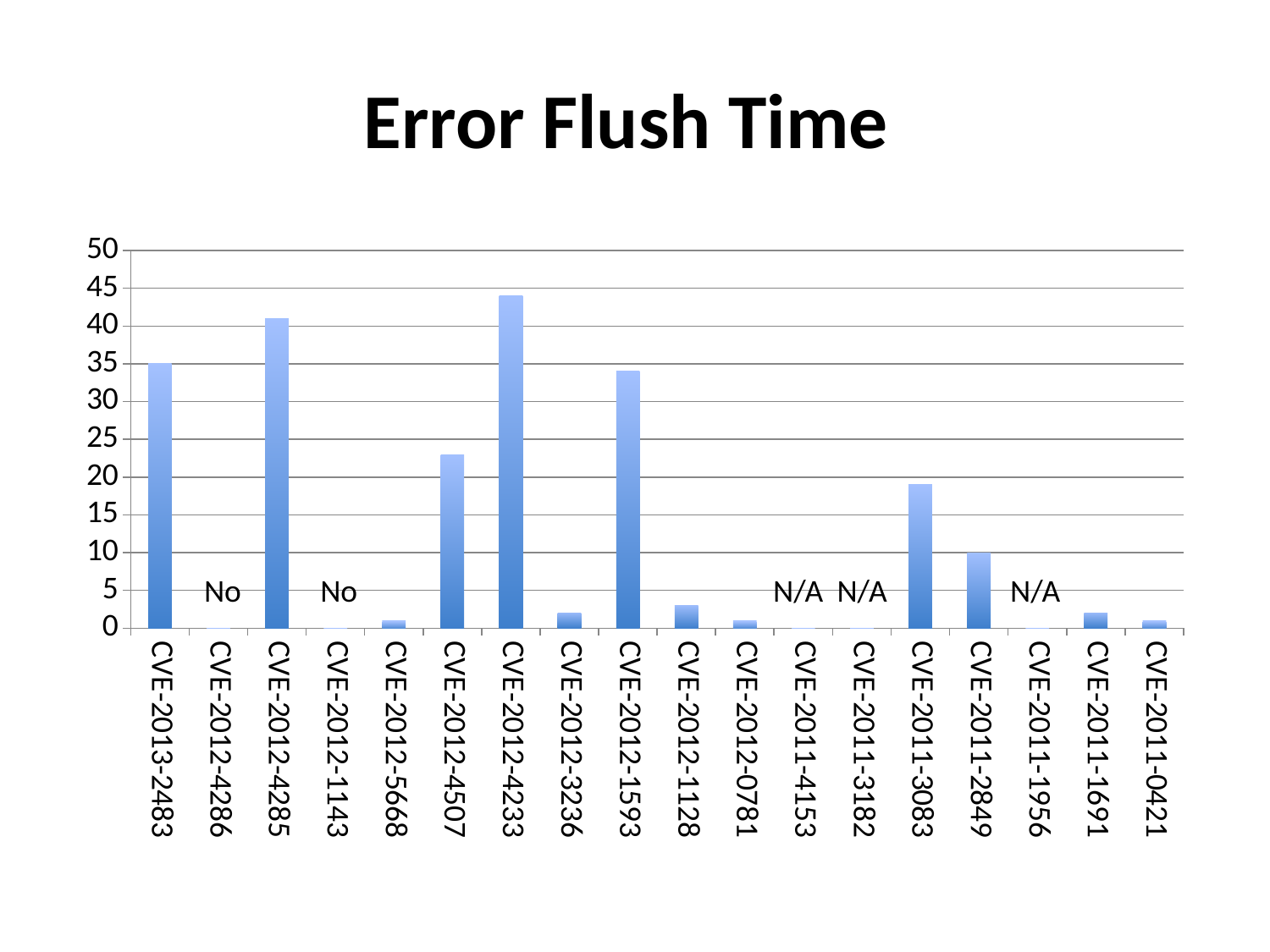

# Error Flush Time

### Chart

| Category | Flush Time |
|---|---|
| CVE-2013-2483 | 35.0 |
| CVE-2012-4286 | 0.0 |
| CVE-2012-4285 | 41.0 |
| CVE-2012-1143 | 0.0 |
| CVE-2012-5668 | 1.0 |
| CVE-2012-4507 | 23.0 |
| CVE-2012-4233 | 44.0 |
| CVE-2012-3236 | 2.0 |
| CVE-2012-1593 | 34.0 |
| CVE-2012-1128 | 3.0 |
| CVE-2012-0781 | 1.0 |
| CVE-2011-4153 | 0.0 |
| CVE-2011-3182 | 0.0 |
| CVE-2011-3083 | 19.0 |
| CVE-2011-2849 | 10.0 |
| CVE-2011-1956 | 0.0 |
| CVE-2011-1691 | 2.0 |
| CVE-2011-0421 | 1.0 |
No
No
N/A
N/A
N/A